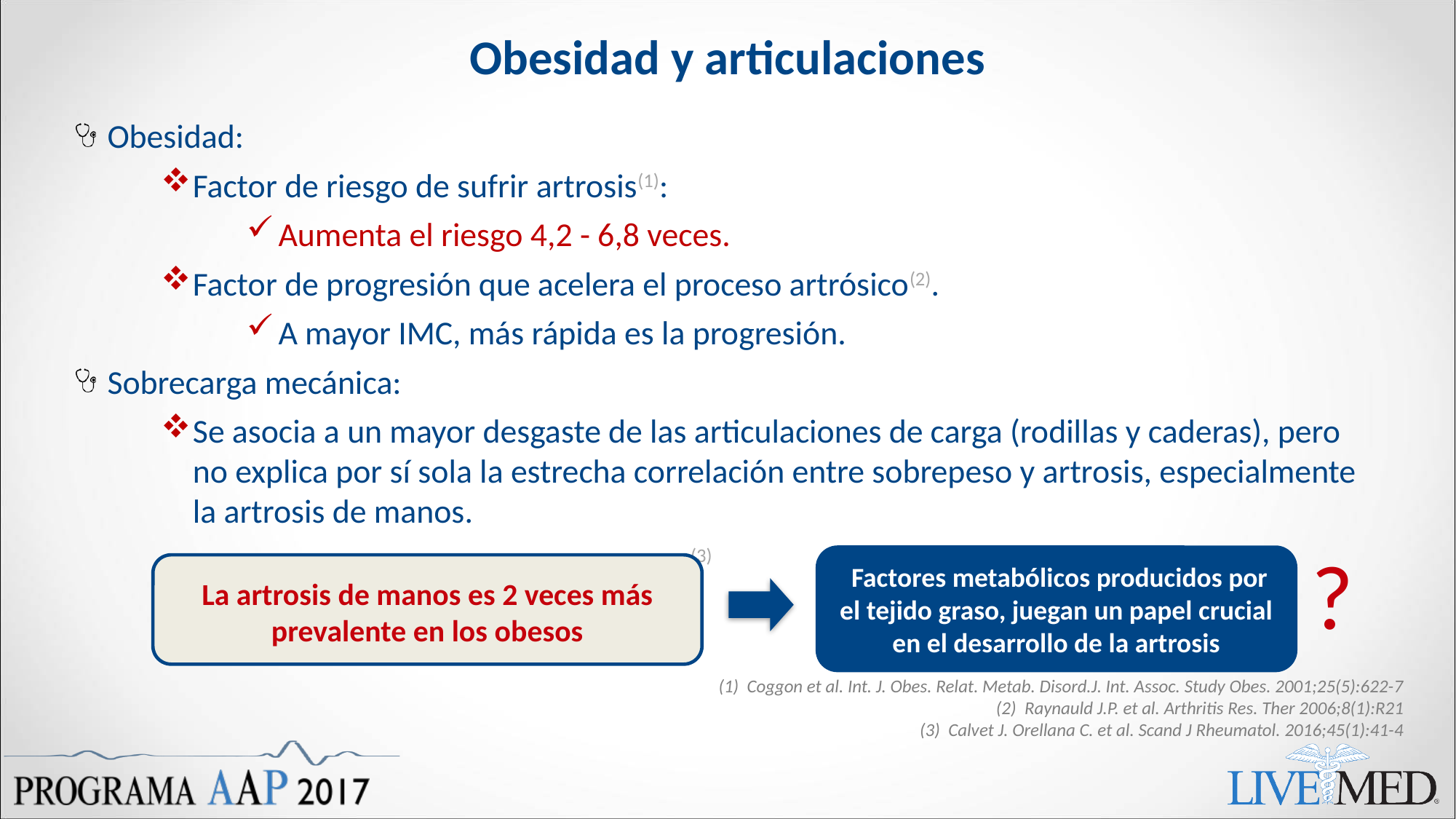

# Obesidad y articulaciones
Obesidad:
Factor de riesgo de sufrir artrosis(1):
Aumenta el riesgo 4,2 - 6,8 veces.
Factor de progresión que acelera el proceso artrósico(2).
A mayor IMC, más rápida es la progresión.
Sobrecarga mecánica:
Se asocia a un mayor desgaste de las articulaciones de carga (rodillas y caderas), pero no explica por sí sola la estrecha correlación entre sobrepeso y artrosis, especialmente la artrosis de manos.
                                                                       (3)
?

 Factores metabólicos producidos por el tejido graso, juegan un papel crucial en el desarrollo de la artrosis

La artrosis de manos es 2 veces más prevalente en los obesos

(1)  Coggon et al. Int. J. Obes. Relat. Metab. Disord.J. Int. Assoc. Study Obes. 2001;25(5):622-7
(2)  Raynauld J.P. et al. Arthritis Res. Ther 2006;8(1):R21
(3)  Calvet J. Orellana C. et al. Scand J Rheumatol. 2016;45(1):41-4